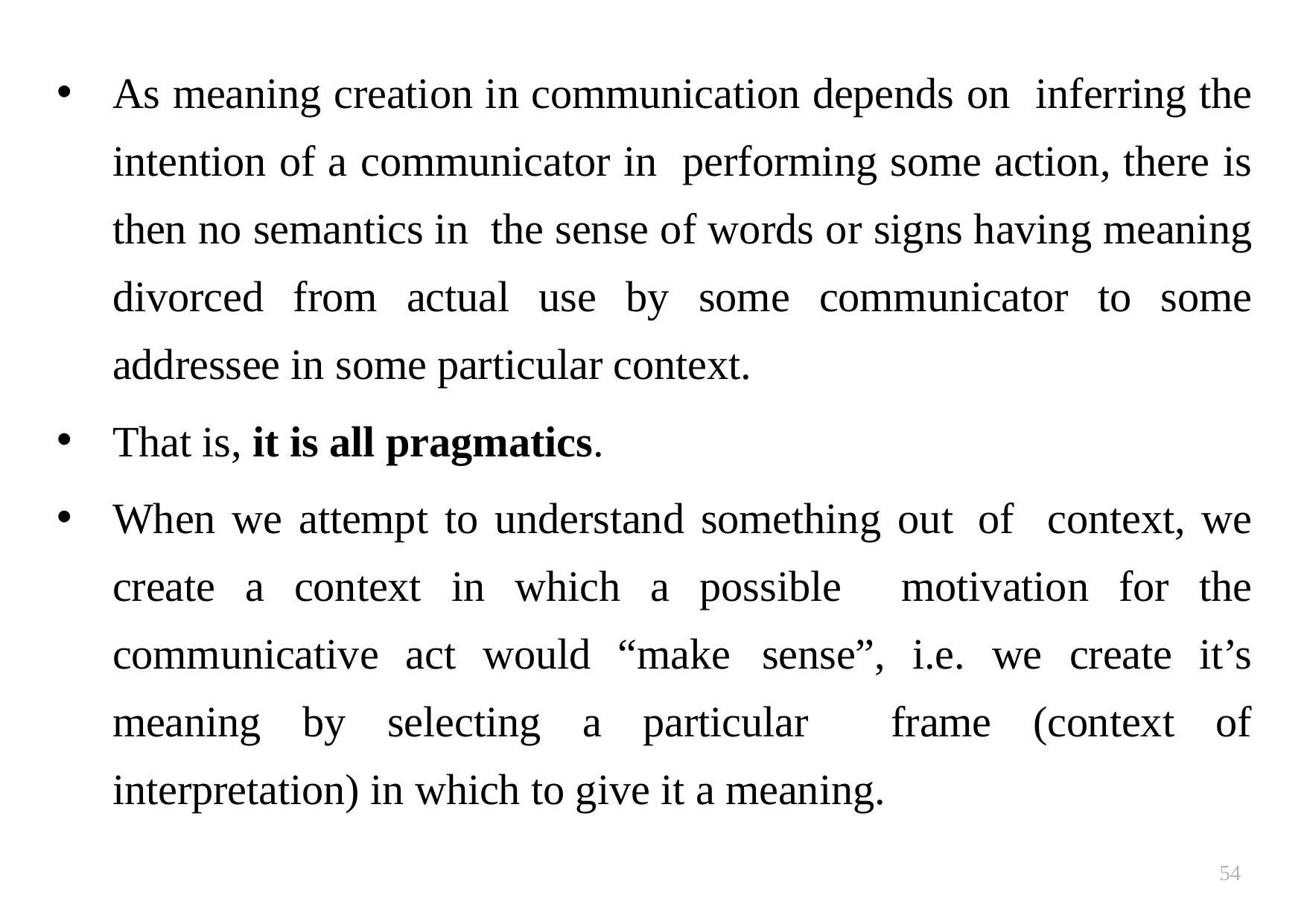

As meaning creation in communication depends on  inferring the intention of a communicator in  performing some action, there is then no semantics in  the sense of words or signs having meaning divorced from actual use by some communicator to some addressee in some particular context.
That is, it is all pragmatics.
When we attempt to understand something out of  context, we create a context in which a possible  motivation for the communicative act would “make sense”, i.e. we create it’s meaning by selecting a particular  frame (context of interpretation) in which to give it a meaning.
54